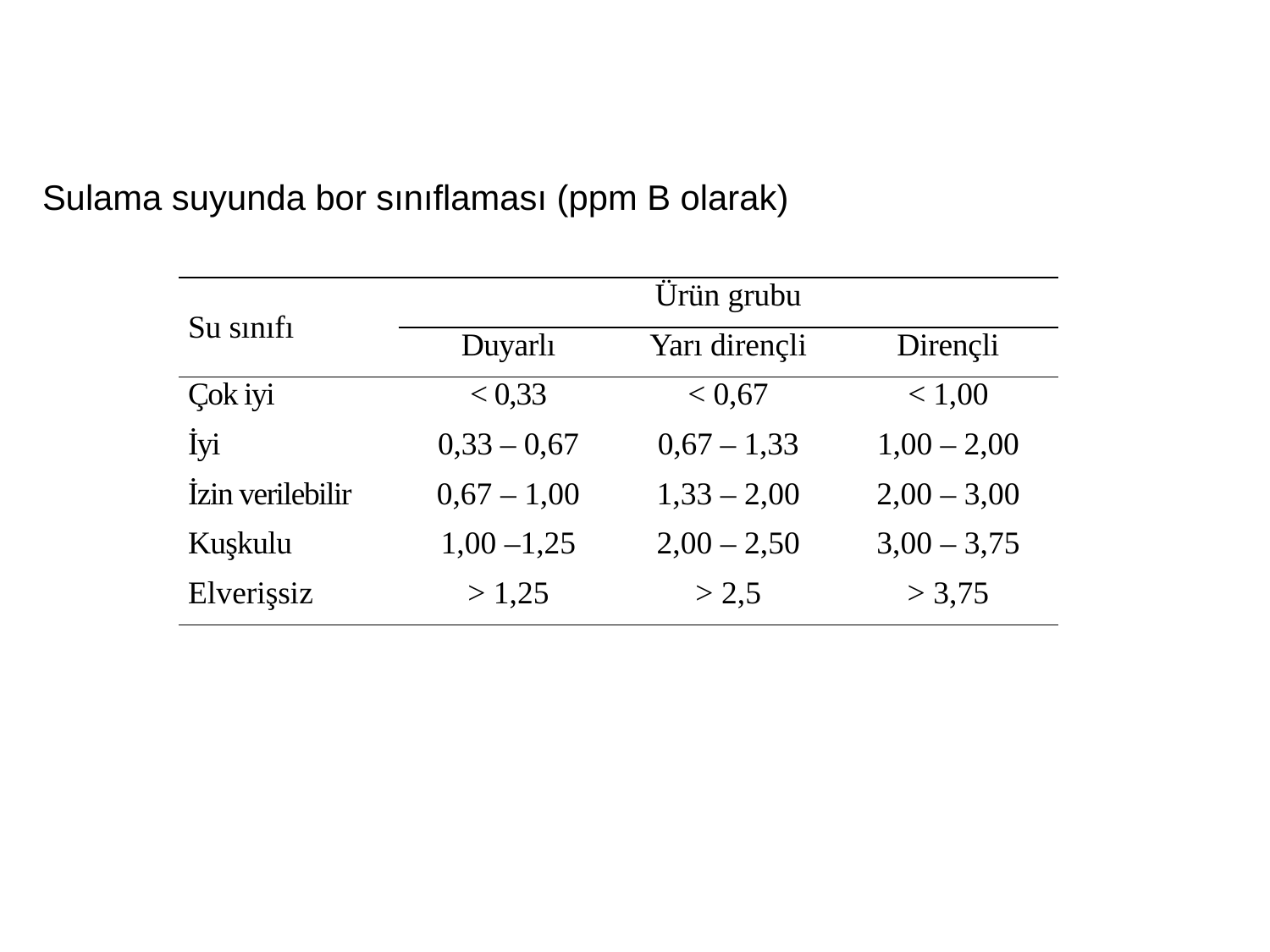

Sulama suyunda bor sınıflaması (ppm B olarak)

| Su sınıfı | Ürün grubu |  |  |
| --- | --- | --- | --- |
|  | Duyarlı | Yarı dirençli | Dirençli |
| Çok iyi | < 0,33 | < 0,67 | < 1,00 |
| İyi | 0,33 – 0,67 | 0,67 – 1,33 | 1,00 – 2,00 |
| İzin verilebilir | 0,67 – 1,00 | 1,33 – 2,00 | 2,00 – 3,00 |
| Kuşkulu | 1,00 –1,25 | 2,00 – 2,50 | 3,00 – 3,75 |
| Elverişsiz | > 1,25 | > 2,5 | > 3,75 |